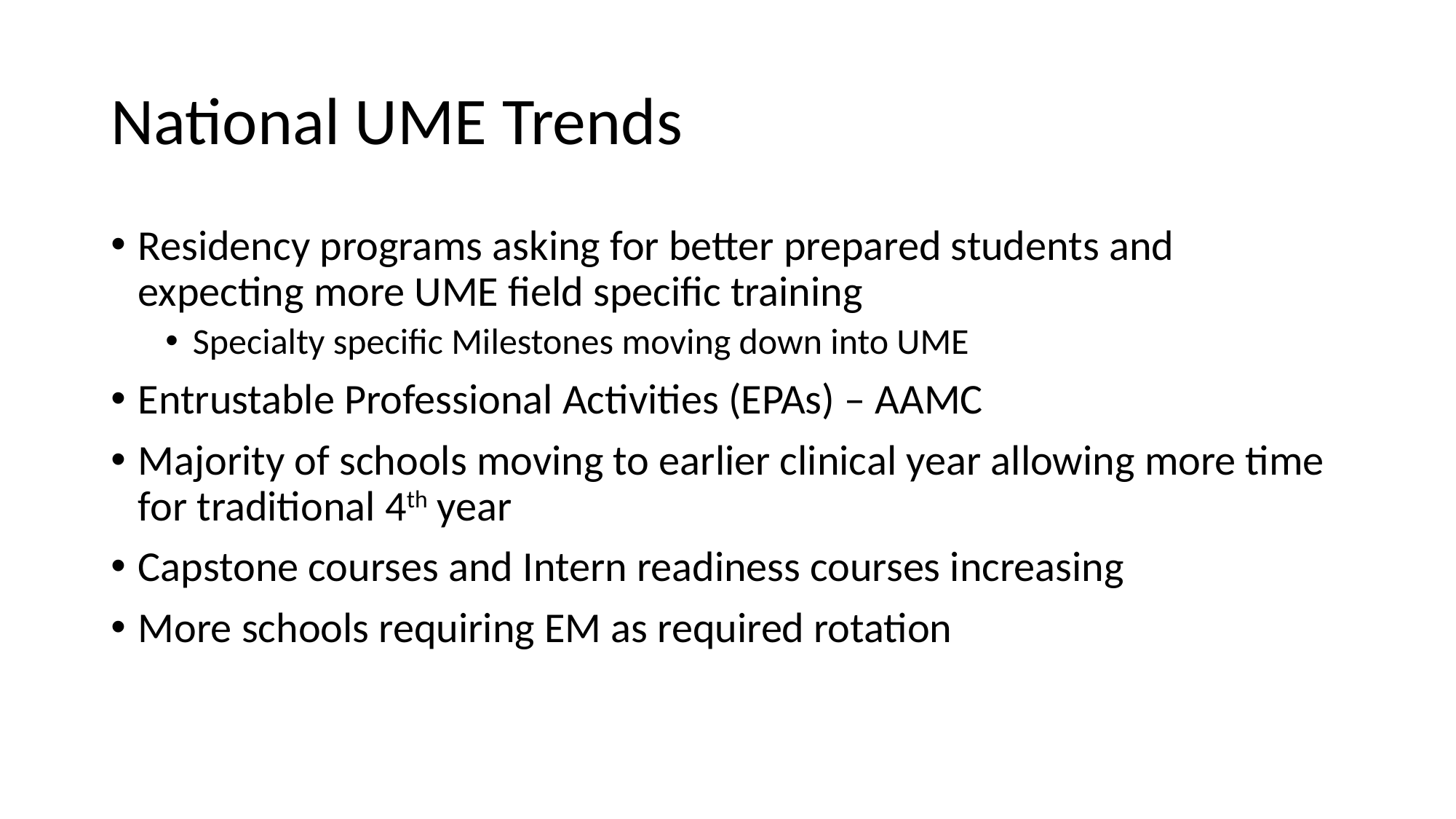

# National UME Trends
Residency programs asking for better prepared students and expecting more UME field specific training
Specialty specific Milestones moving down into UME
Entrustable Professional Activities (EPAs) – AAMC
Majority of schools moving to earlier clinical year allowing more time for traditional 4th year
Capstone courses and Intern readiness courses increasing
More schools requiring EM as required rotation